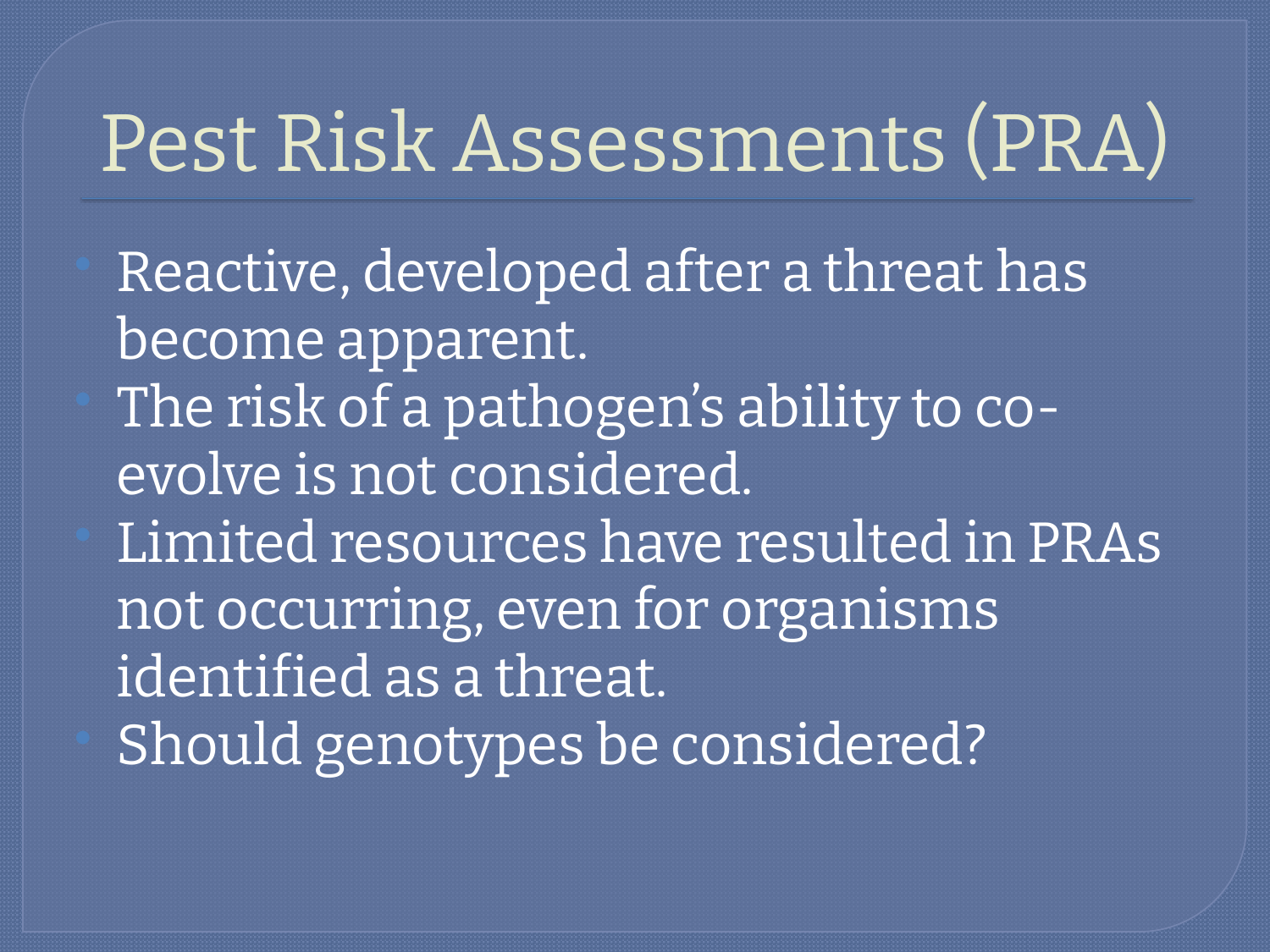

# Pest Risk Assessments (PRA)
Reactive, developed after a threat has become apparent.
The risk of a pathogen’s ability to co-evolve is not considered.
Limited resources have resulted in PRAs not occurring, even for organisms identified as a threat.
Should genotypes be considered?